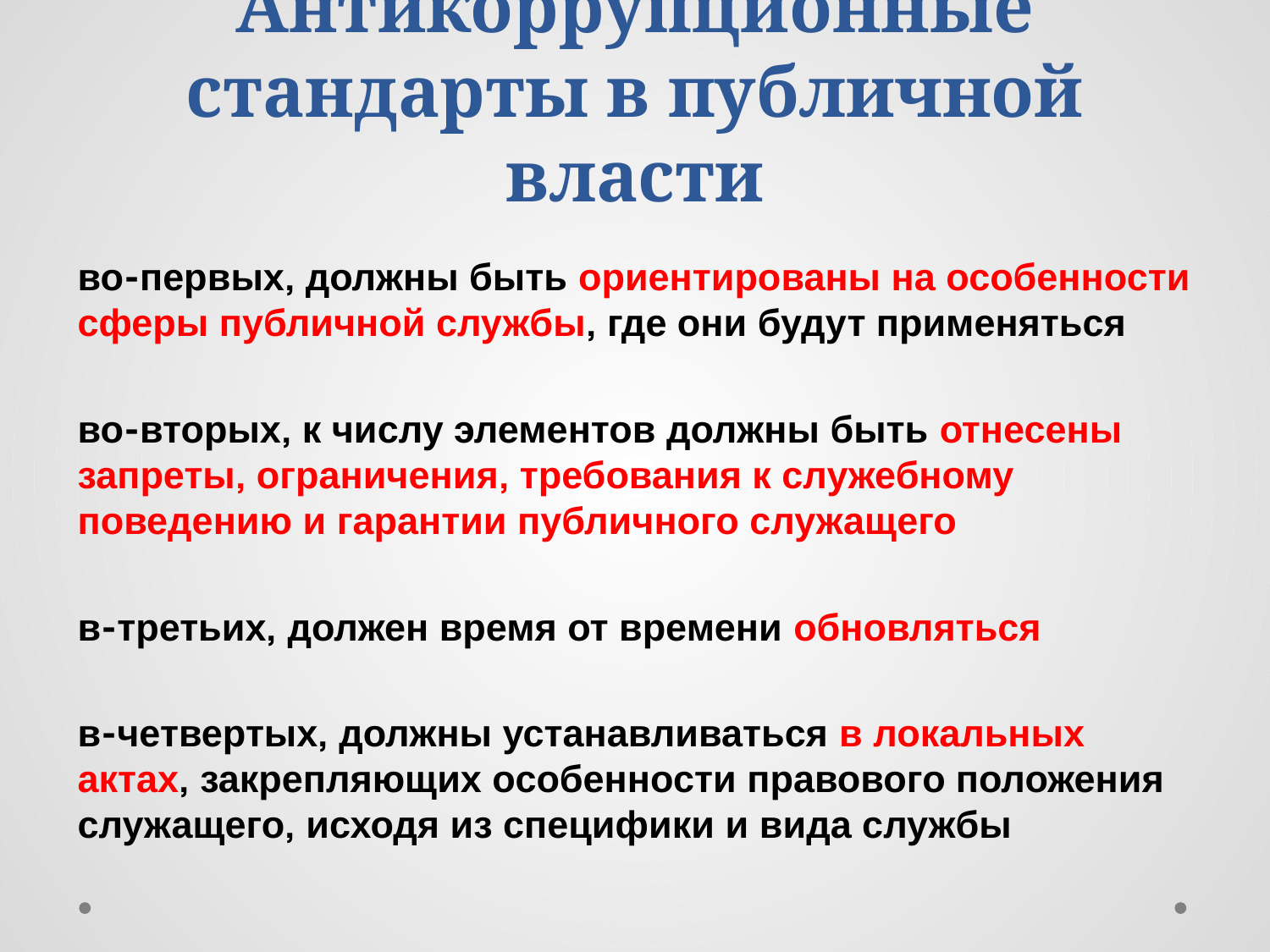

# Антикоррупционные стандарты в публичной власти
во-первых, должны быть ориентированы на особенности сферы публичной службы, где они будут применяться

во-вторых, к числу элементов должны быть отнесены запреты, ограничения, требования к служебному поведению и гарантии публичного служащего

в-третьих, должен время от времени обновляться

в-четвертых, должны устанавливаться в локальных актах, закрепляющих особенности правового положения служащего, исходя из специфики и вида службы